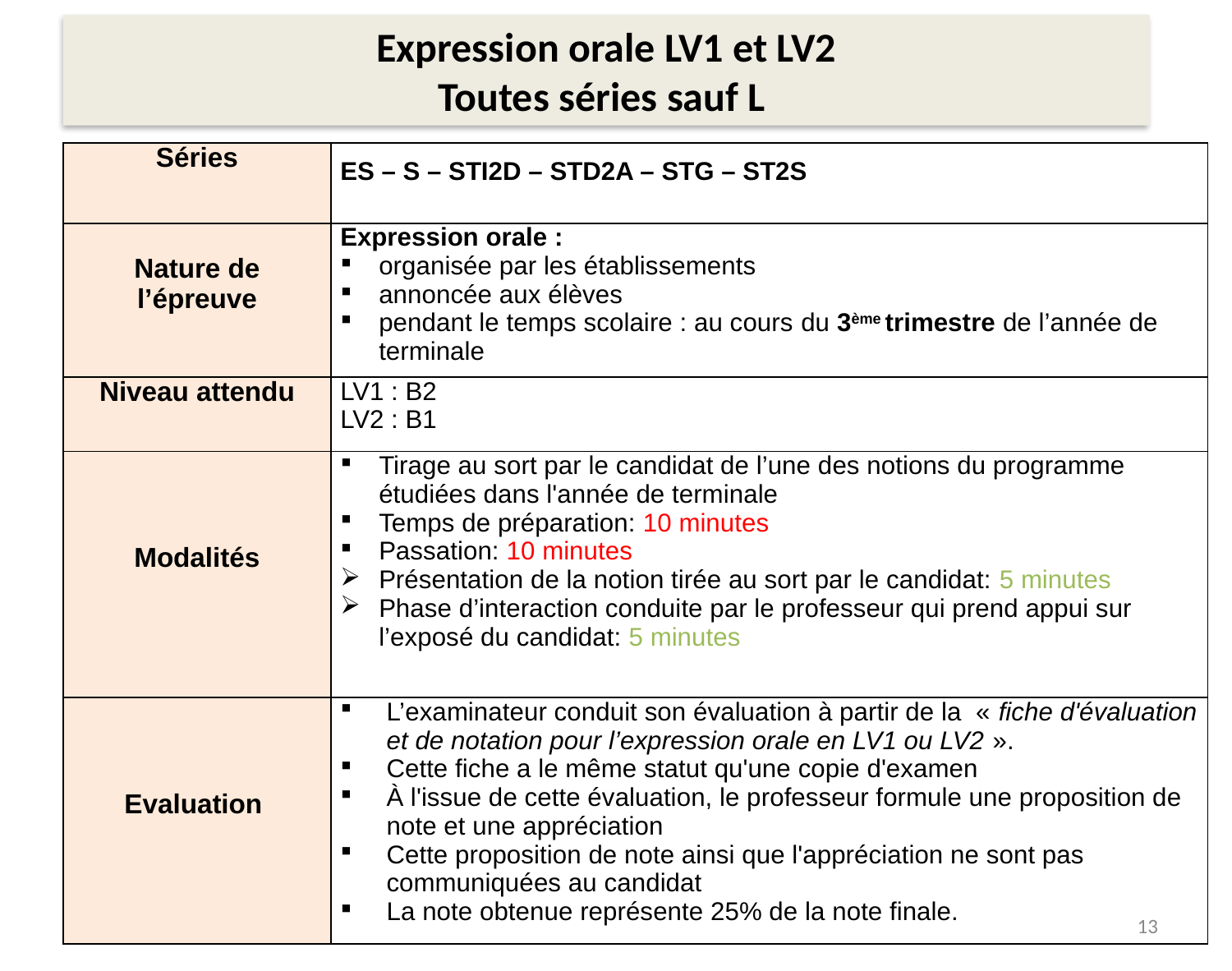

Expression orale LV1 et LV2
Toutes séries sauf L
| Séries | ES – S – STI2D – STD2A – STG – ST2S |
| --- | --- |
| Nature de l’épreuve | Expression orale : organisée par les établissements annoncée aux élèves pendant le temps scolaire : au cours du 3ème trimestre de l’année de terminale |
| Niveau attendu | LV1 : B2 LV2 : B1 |
| Modalités | Tirage au sort par le candidat de l’une des notions du programme étudiées dans l'année de terminale Temps de préparation: 10 minutes Passation: 10 minutes Présentation de la notion tirée au sort par le candidat: 5 minutes Phase d’interaction conduite par le professeur qui prend appui sur l’exposé du candidat: 5 minutes |
| Evaluation | L’examinateur conduit son évaluation à partir de la  « fiche d'évaluation et de notation pour l’expression orale en LV1 ou LV2 ». Cette fiche a le même statut qu'une copie d'examen À l'issue de cette évaluation, le professeur formule une proposition de note et une appréciation Cette proposition de note ainsi que l'appréciation ne sont pas communiquées au candidat La note obtenue représente 25% de la note finale. |
13